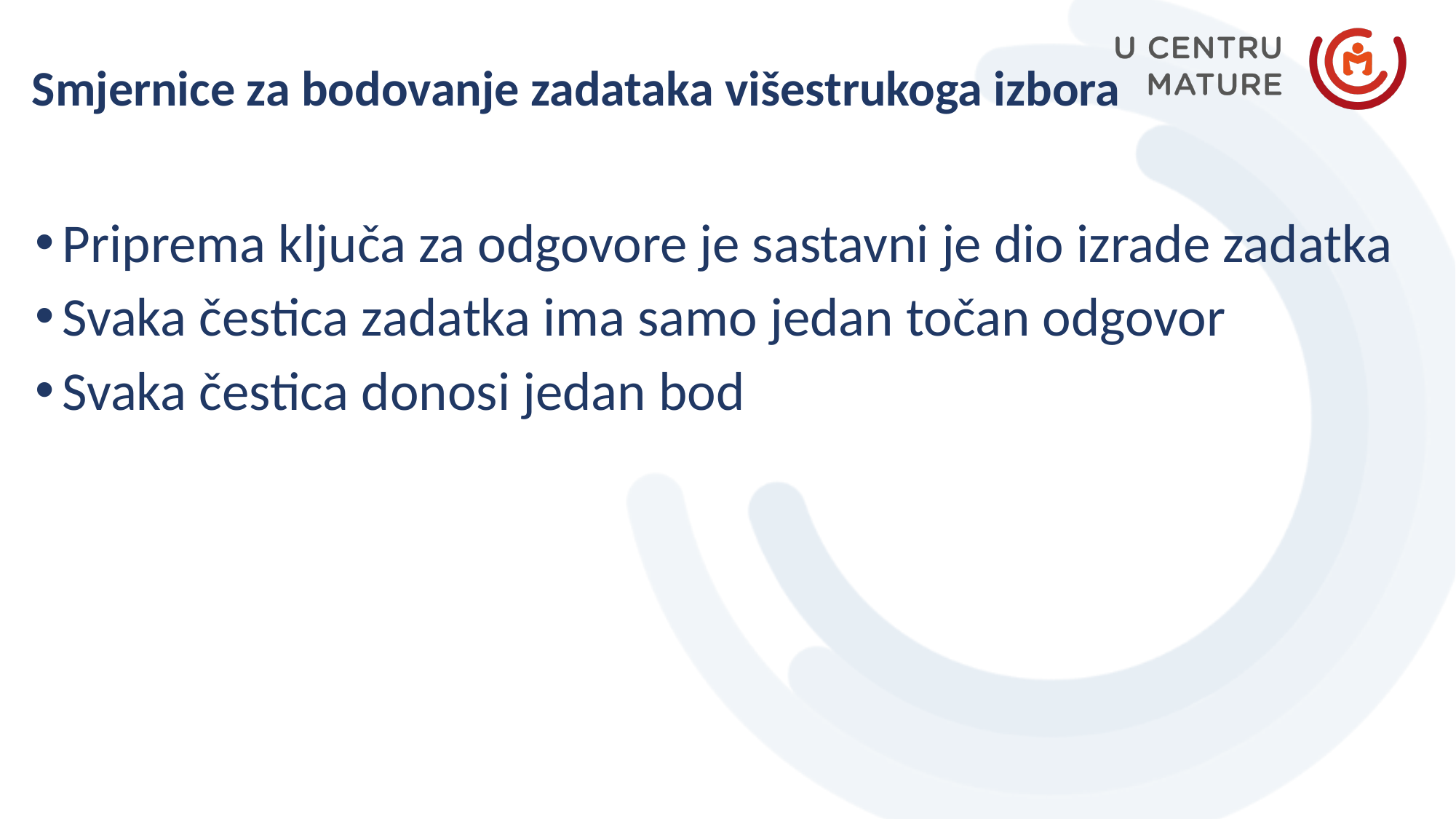

Smjernice za bodovanje zadataka višestrukoga izbora
Priprema ključa za odgovore je sastavni je dio izrade zadatka
Svaka čestica zadatka ima samo jedan točan odgovor
Svaka čestica donosi jedan bod